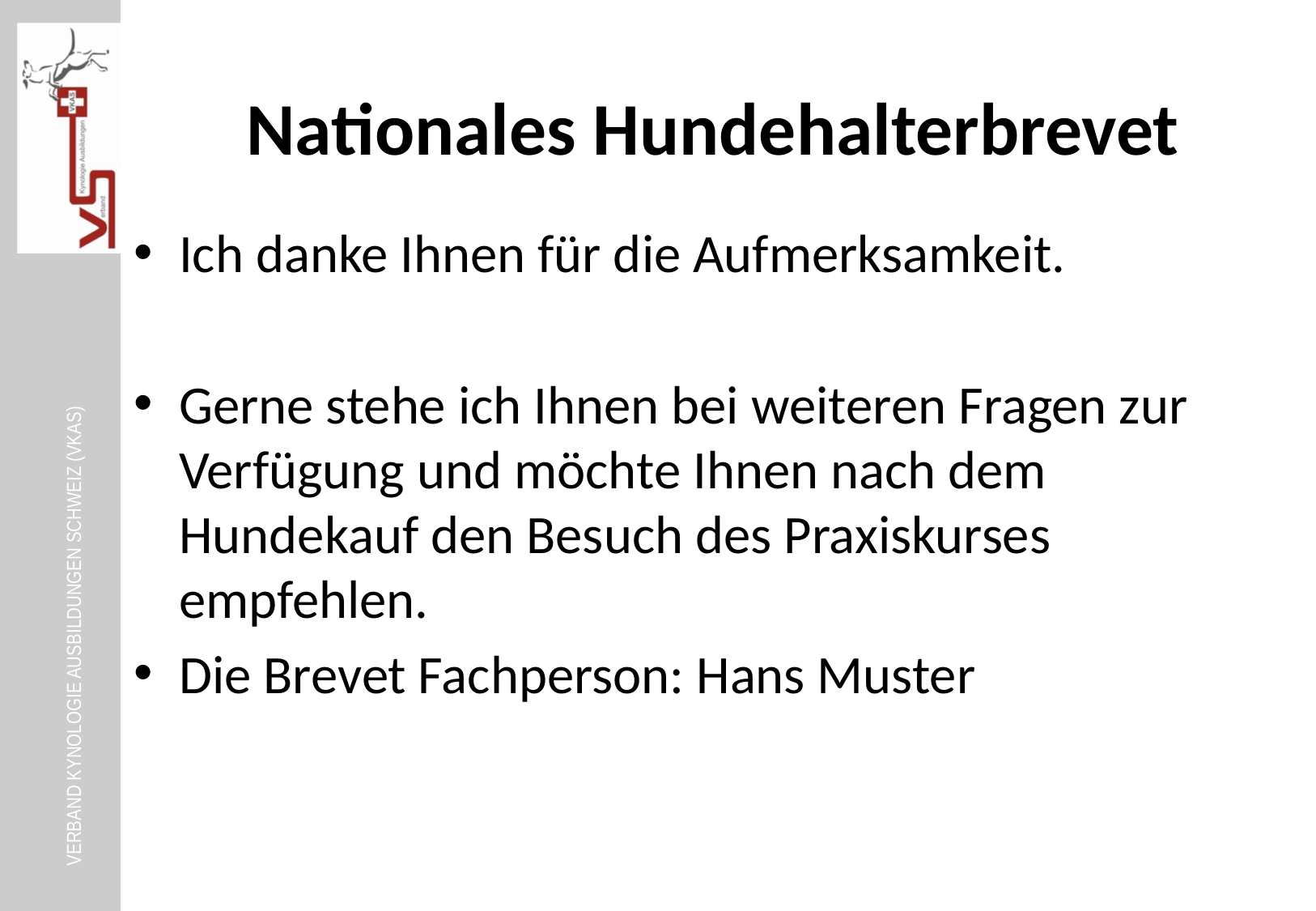

# Nationales Hundehalterbrevet
Ich danke Ihnen für die Aufmerksamkeit.

Gerne stehe ich Ihnen bei weiteren Fragen zur Verfügung und möchte Ihnen nach dem Hundekauf den Besuch des Praxiskurses empfehlen.
Die Brevet Fachperson: Hans Muster